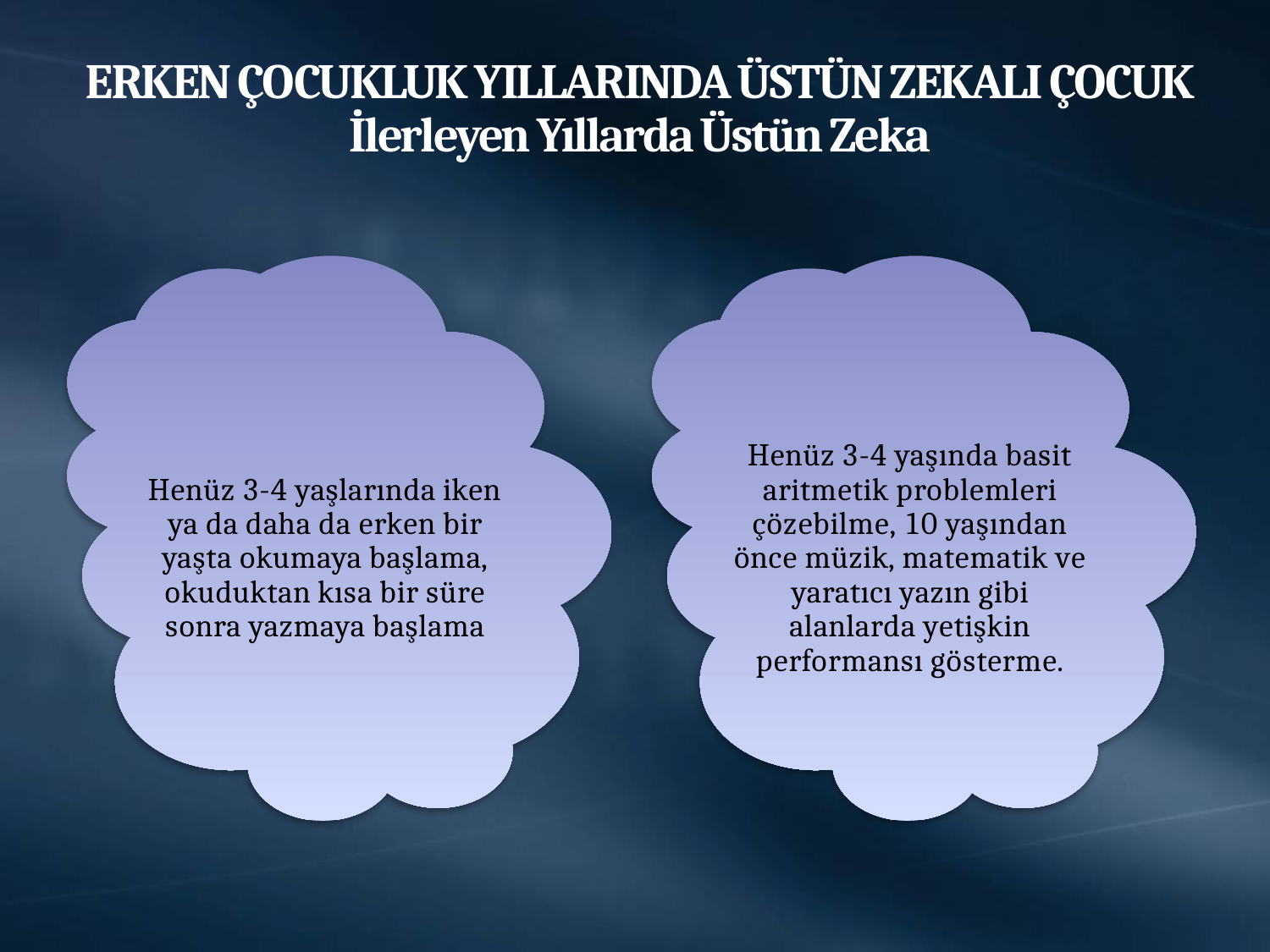

# ERKEN ÇOCUKLUK YILLARINDA ÜSTÜN ZEKALI ÇOCUK İlerleyen Yıllarda Üstün Zeka
Henüz 3-4 yaşlarında iken ya da daha da erken bir yaşta okumaya başlama, okuduktan kısa bir süre sonra yazmaya başlama
Henüz 3-4 yaşında basit aritmetik problemleri çözebilme, 10 yaşından önce müzik, matematik ve yaratıcı yazın gibi alanlarda yetişkin performansı gösterme.